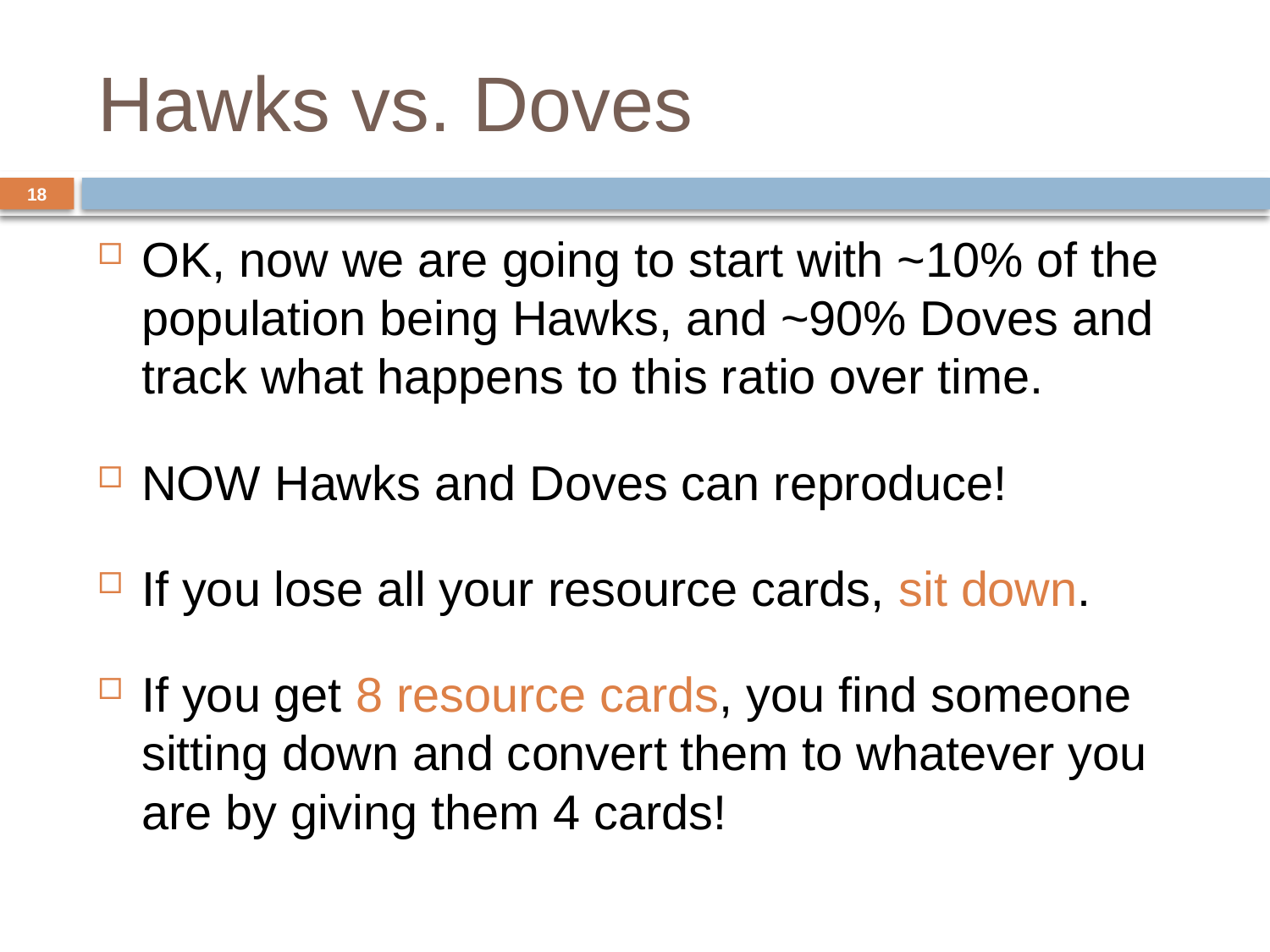

# Hawks vs. Doves
18
OK, now we are going to start with ~10% of the population being Hawks, and ~90% Doves and track what happens to this ratio over time.

NOW Hawks and Doves can reproduce!

If you lose all your resource cards, sit down.

If you get 8 resource cards, you find someone sitting down and convert them to whatever you are by giving them 4 cards!